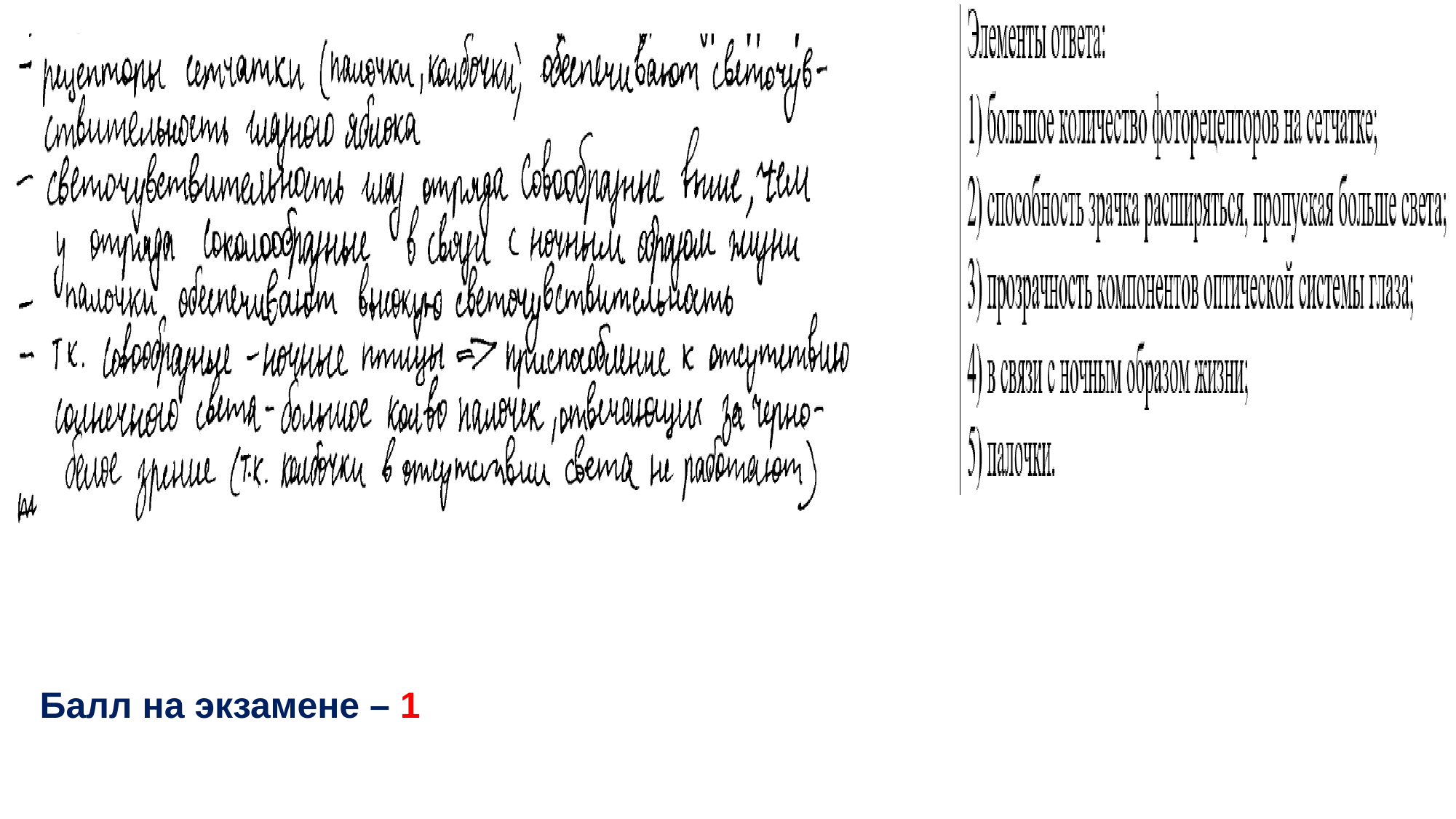

Балл на экзамене – 1

© все права защищены